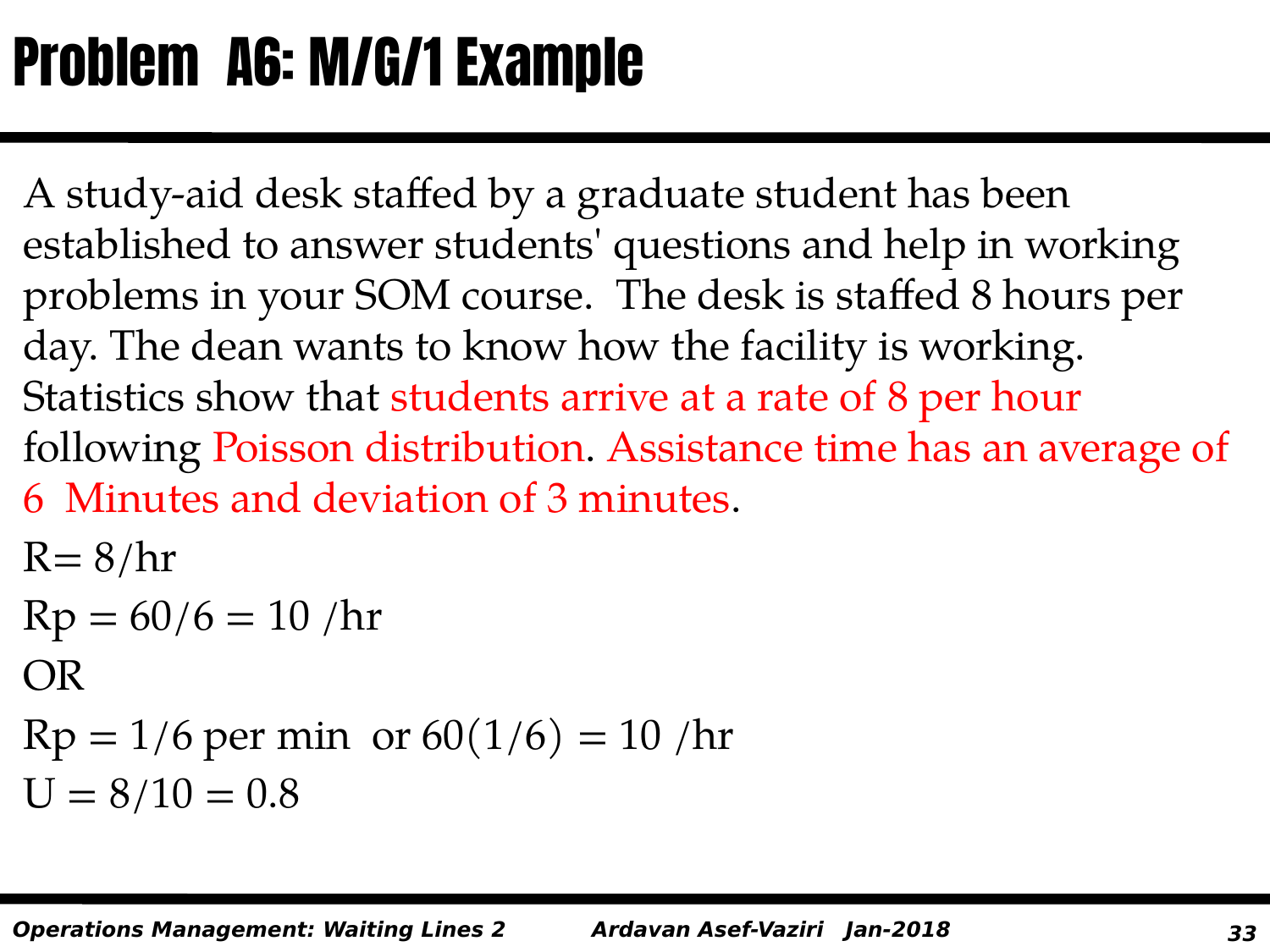

# Problem  A6: M/G/1 Example
A study-aid desk staffed by a graduate student has been established to answer students' questions and help in working problems in your SOM course.  The desk is staffed 8 hours per day. The dean wants to know how the facility is working. Statistics show that students arrive at a rate of 8 per hour following Poisson distribution. Assistance time has an average of 6  Minutes and deviation of 3 minutes.
R= 8/hr
Rp = 60/6 = 10 /hr
OR
Rp = 1/6 per min  or 60(1/6) = 10 /hr
U = 8/10 = 0.8